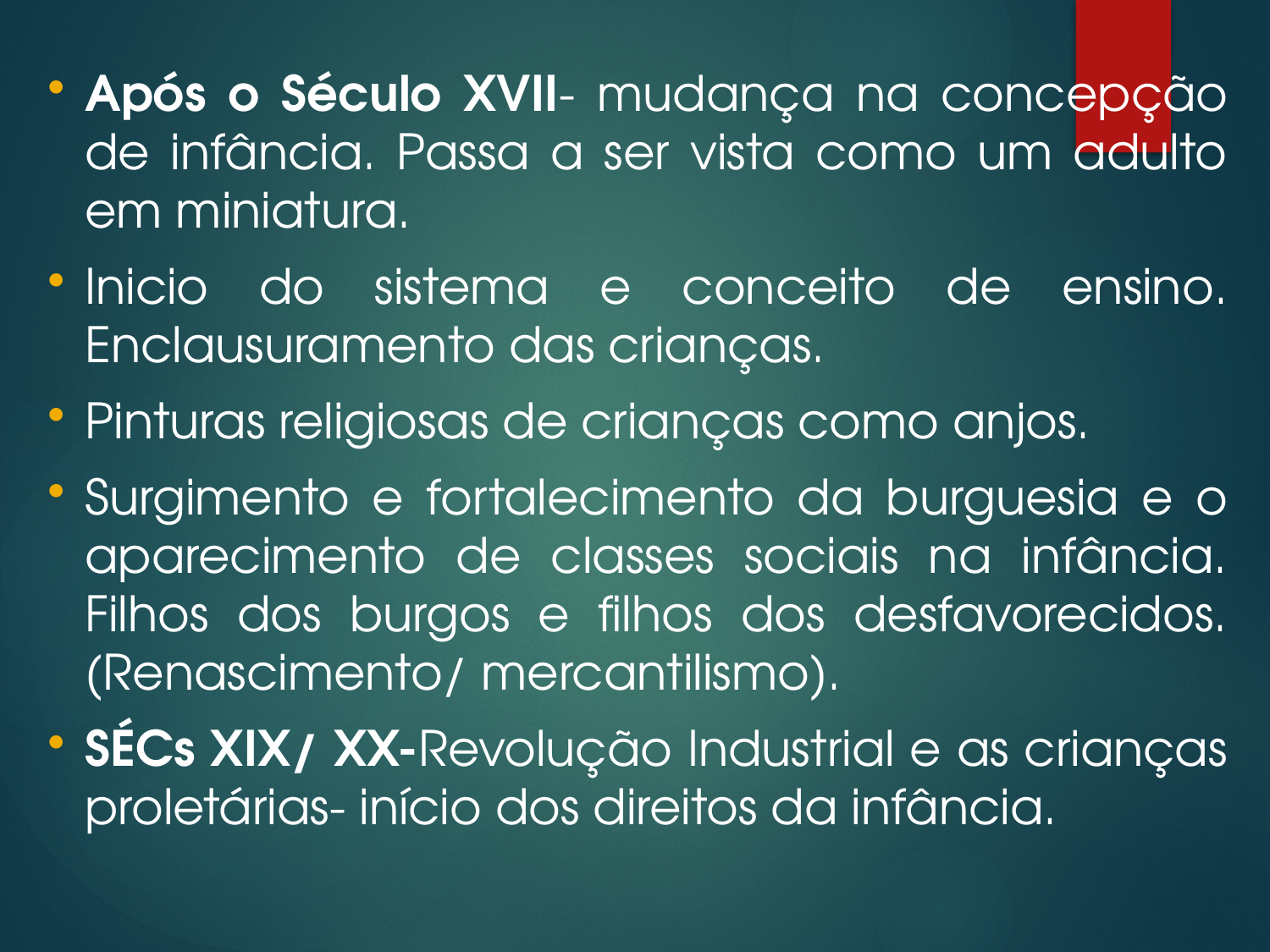

Após o Século XVII- mudança na concepção de infância. Passa a ser vista como um adulto em miniatura.
Inicio do sistema e conceito de ensino. Enclausuramento das crianças.
Pinturas religiosas de crianças como anjos.
Surgimento e fortalecimento da burguesia e o aparecimento de classes sociais na infância. Filhos dos burgos e filhos dos desfavorecidos. (Renascimento/ mercantilismo).
SÉCs XIX/ XX-Revolução Industrial e as crianças proletárias- início dos direitos da infância.